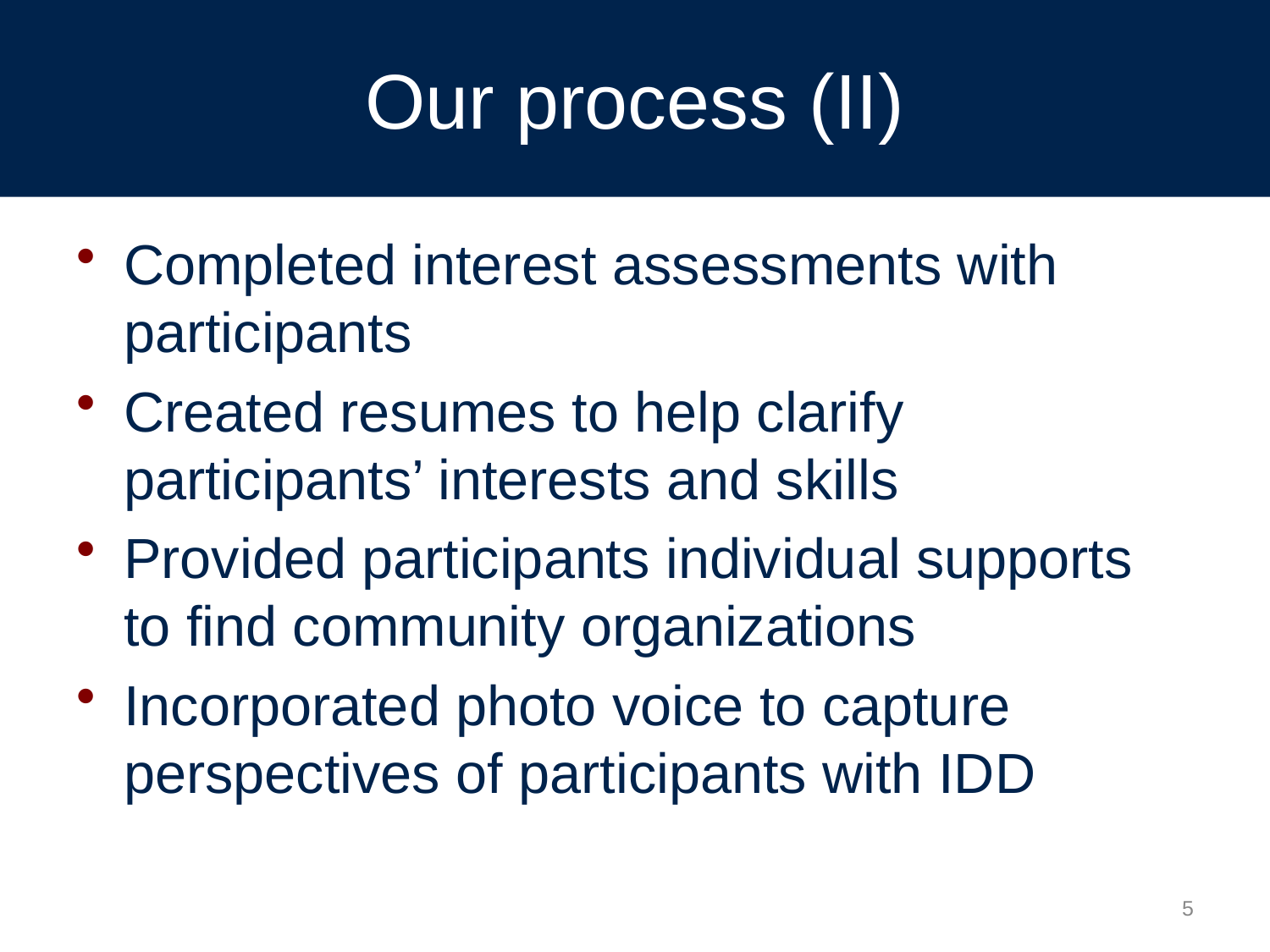

# Our process (II)
Completed interest assessments with participants
Created resumes to help clarify participants’ interests and skills
Provided participants individual supports to find community organizations
Incorporated photo voice to capture perspectives of participants with IDD

5